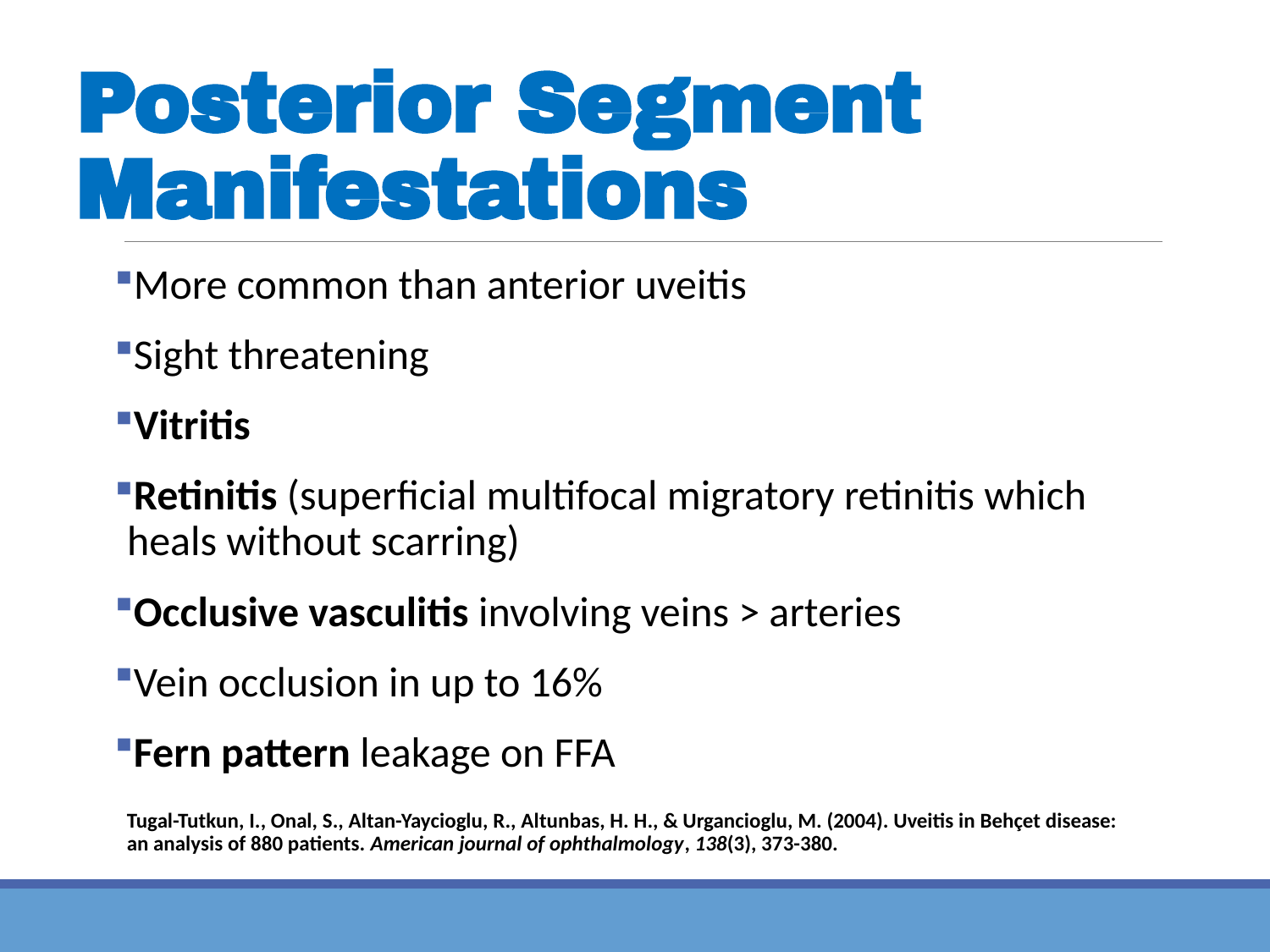

# Posterior Segment Manifestations
More common than anterior uveitis
Sight threatening
Vitritis
Retinitis (superficial multifocal migratory retinitis which heals without scarring)
Occlusive vasculitis involving veins > arteries
Vein occlusion in up to 16%
Fern pattern leakage on FFA
Tugal-Tutkun, I., Onal, S., Altan-Yaycioglu, R., Altunbas, H. H., & Urgancioglu, M. (2004). Uveitis in Behçet disease: an analysis of 880 patients. American journal of ophthalmology, 138(3), 373-380.